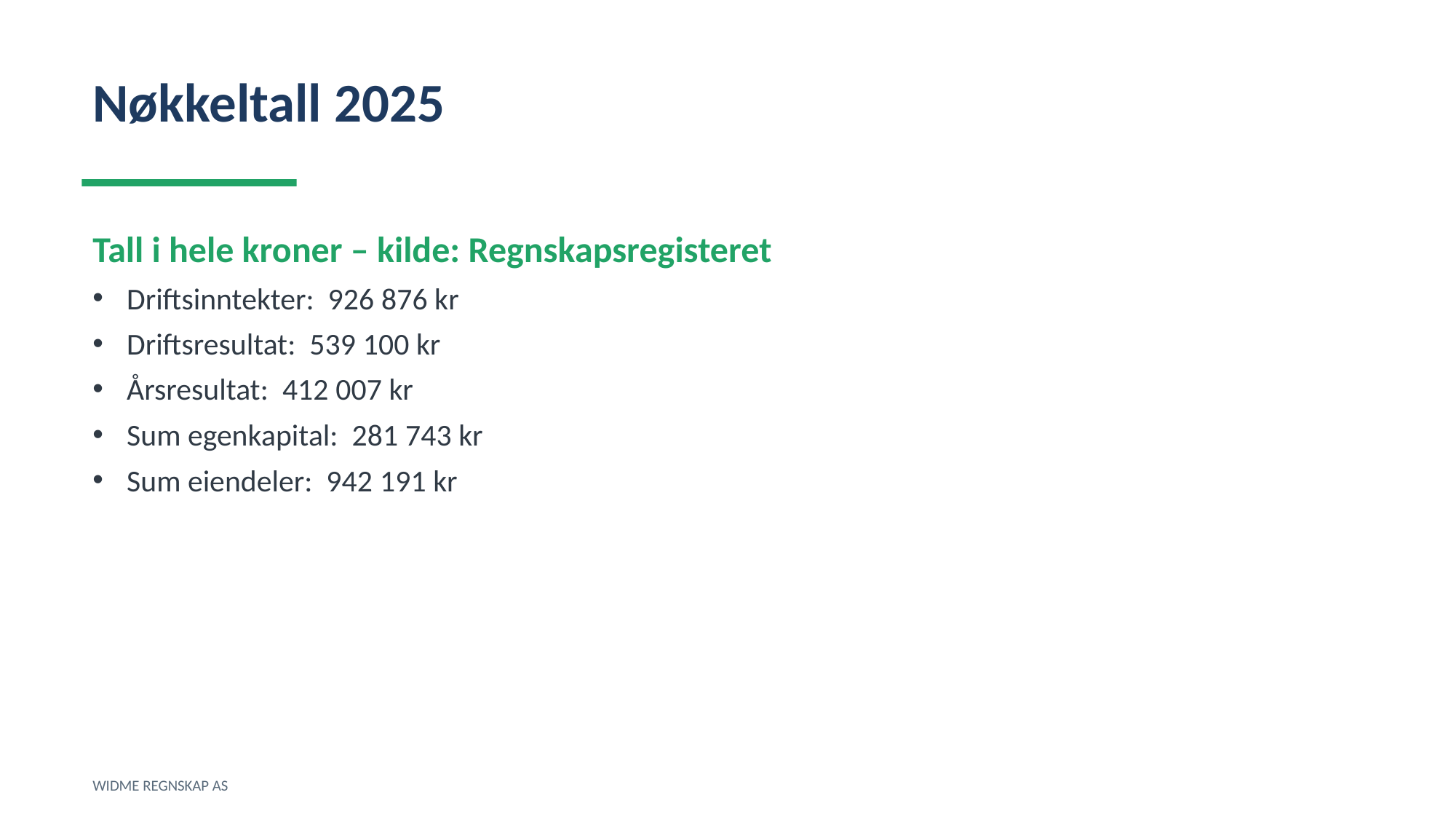

Nøkkeltall 2025

Tall i hele kroner – kilde: Regnskapsregisteret
Driftsinntekter:  926 876 kr
Driftsresultat:  539 100 kr
Årsresultat:  412 007 kr
Sum egenkapital:  281 743 kr
Sum eiendeler:  942 191 kr
WIDME REGNSKAP AS